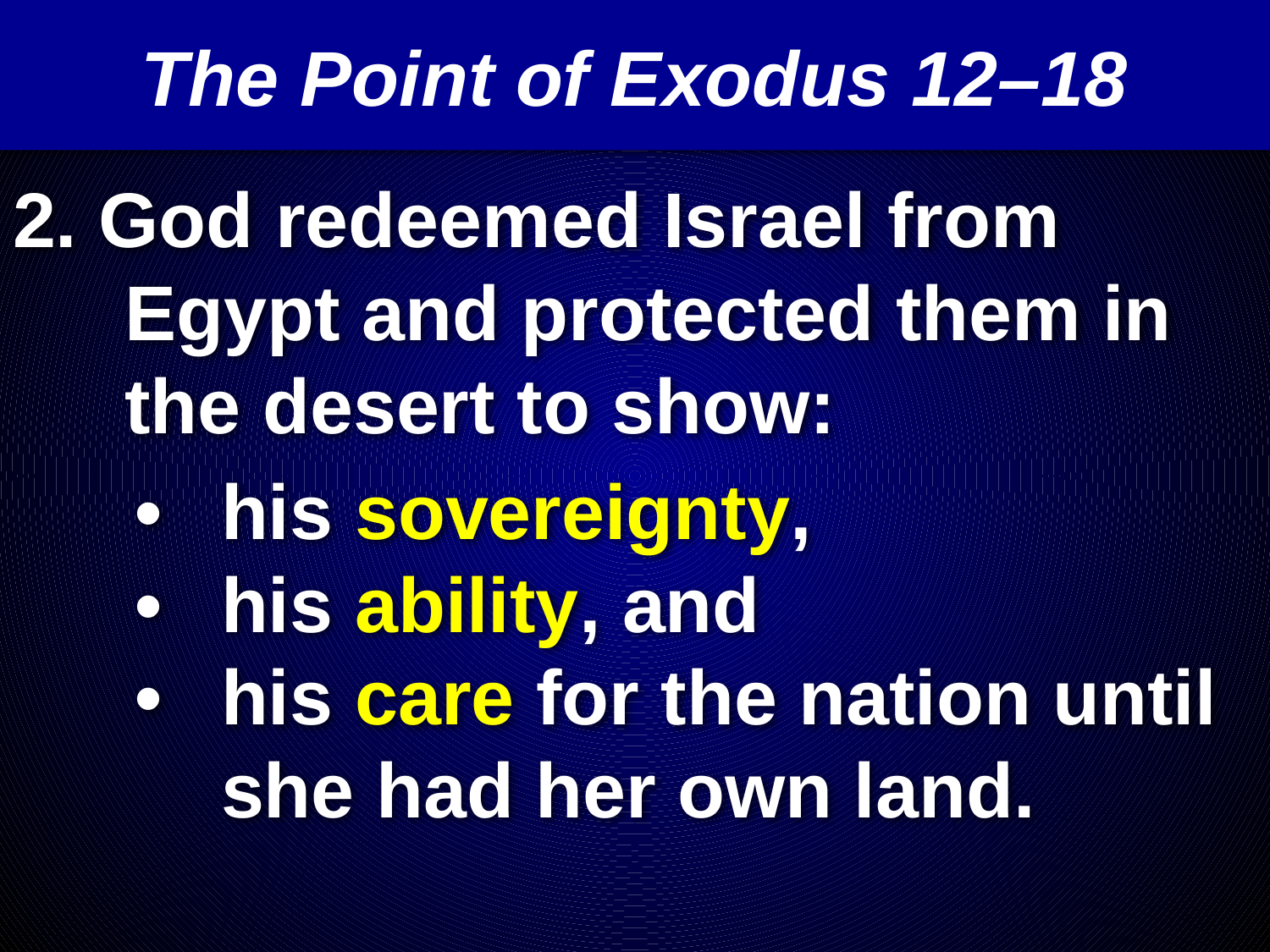

The Point of Exodus 12–18

# 2. God redeemed Israel from Egypt and protected them in the desert to show:
•	his sovereignty,
• 	his ability, and
• 	his care for the nation until she had her own land.